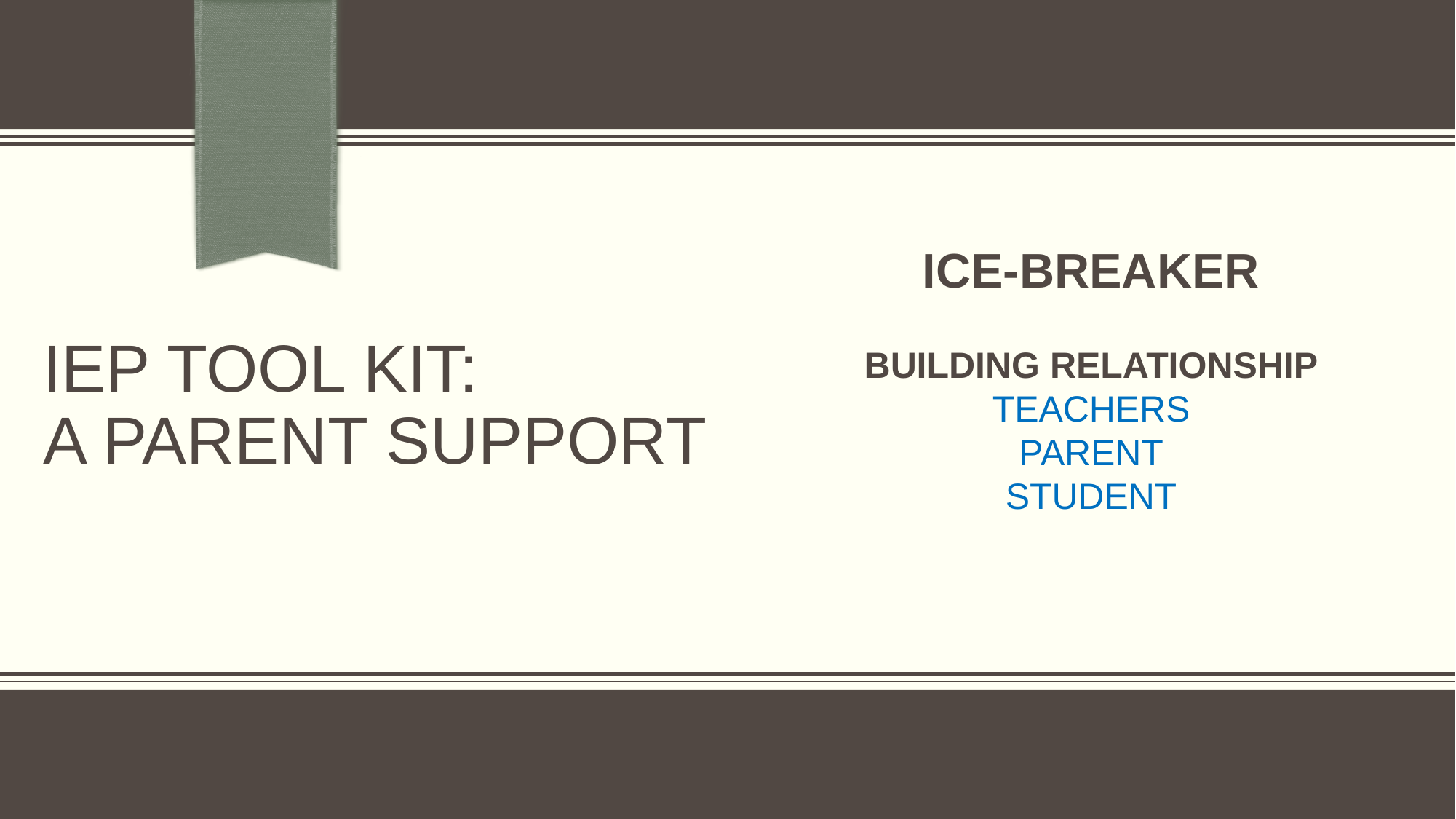

ICE-BREAKER

BUILDING RELATIONSHIP
TEACHERS
PARENT
STUDENT
# IEP TOOL KIT: A PARENT SUPPORT